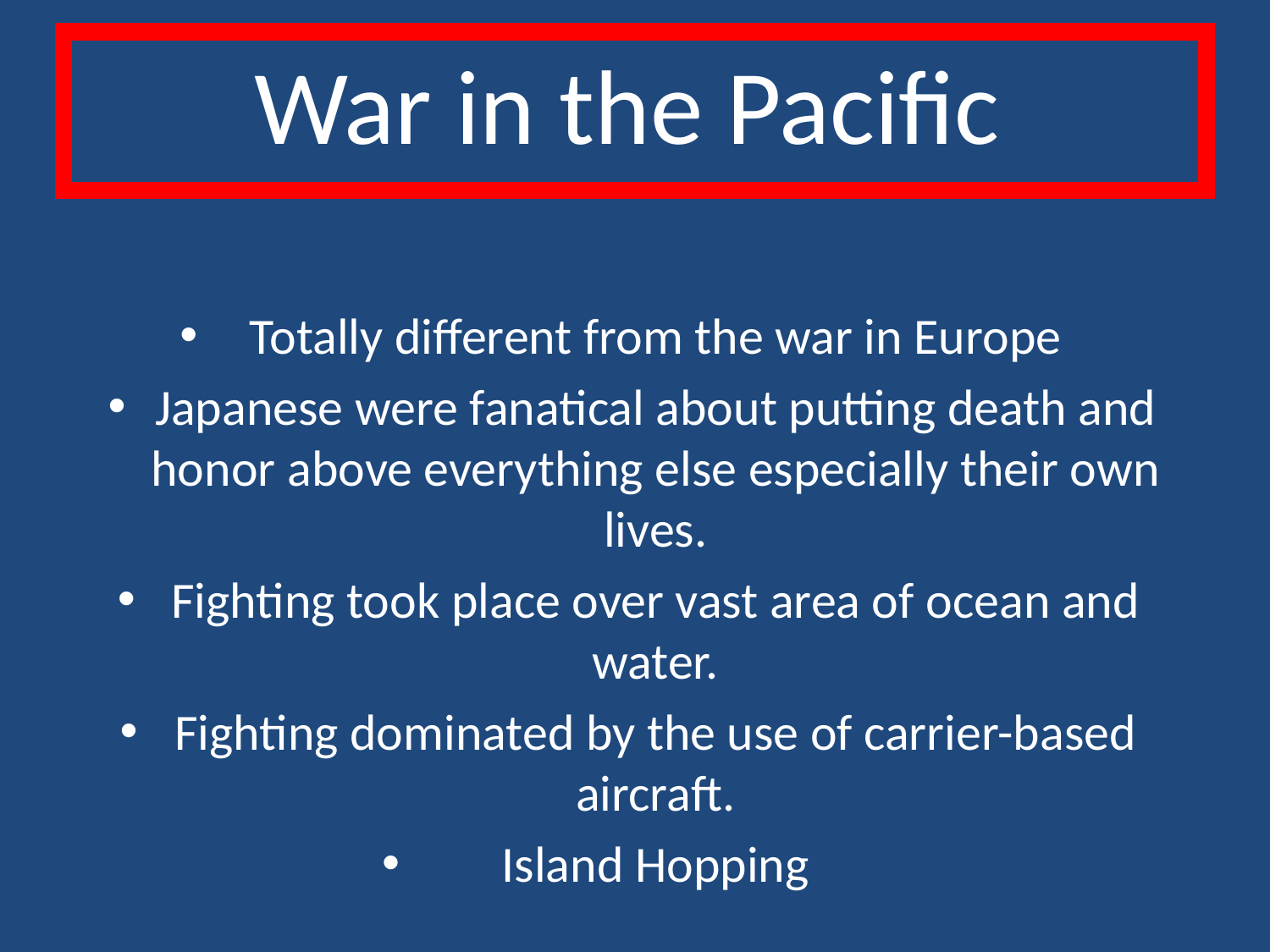

# War in the Pacific

Totally different from the war in Europe
Japanese were fanatical about putting death and honor above everything else especially their own lives.
Fighting took place over vast area of ocean and water.
Fighting dominated by the use of carrier-based aircraft.
Island Hopping